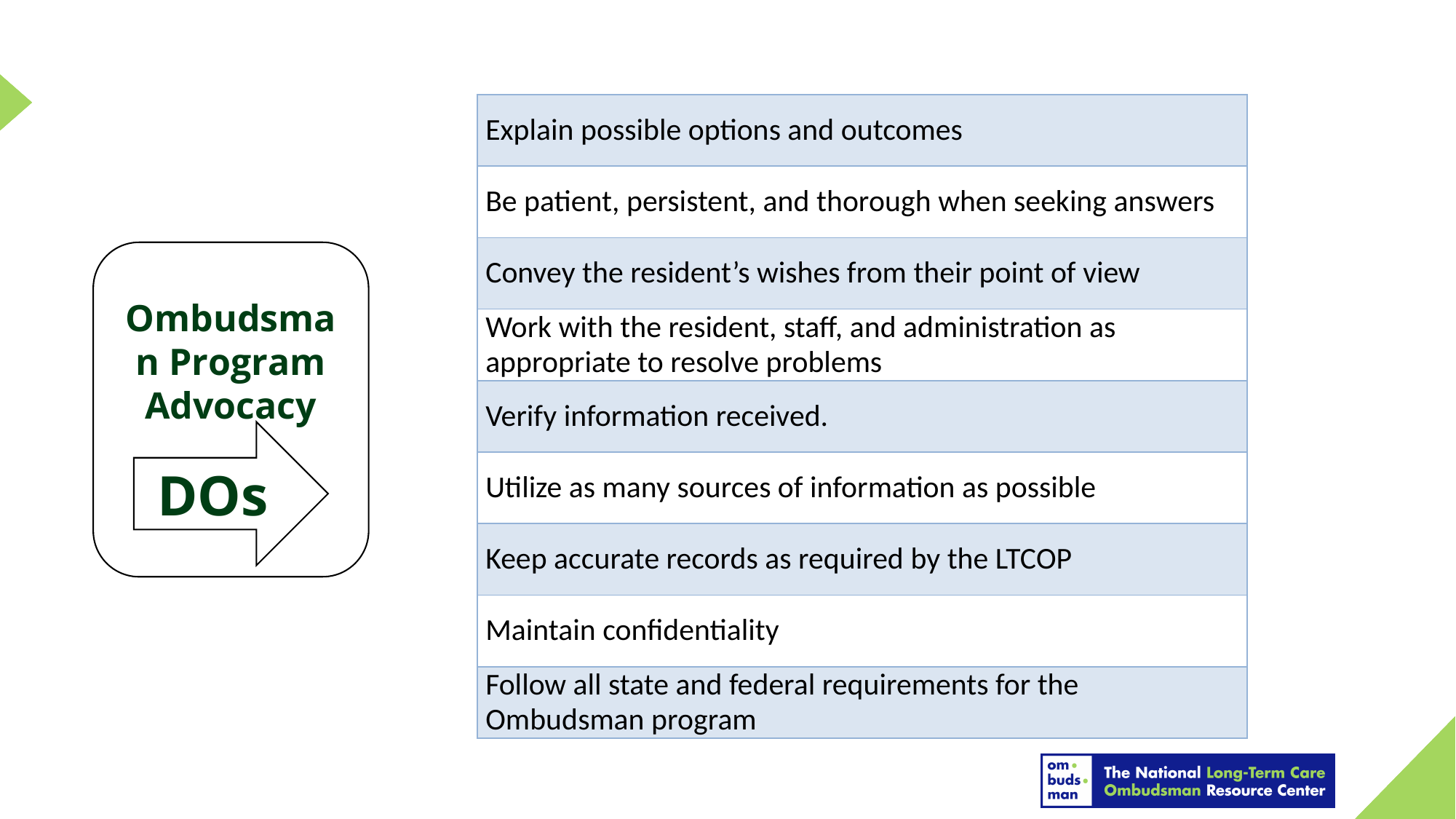

| Explain possible options and outcomes |
| --- |
| Be patient, persistent, and thorough when seeking answers |
| Convey the resident’s wishes from their point of view |
| Work with the resident, staff, and administration as appropriate to resolve problems |
| Verify information received. |
| Utilize as many sources of information as possible |
| Keep accurate records as required by the LTCOP |
| Maintain confidentiality |
| Follow all state and federal requirements for the Ombudsman program |
Ombudsman Program Advocacy

DOs